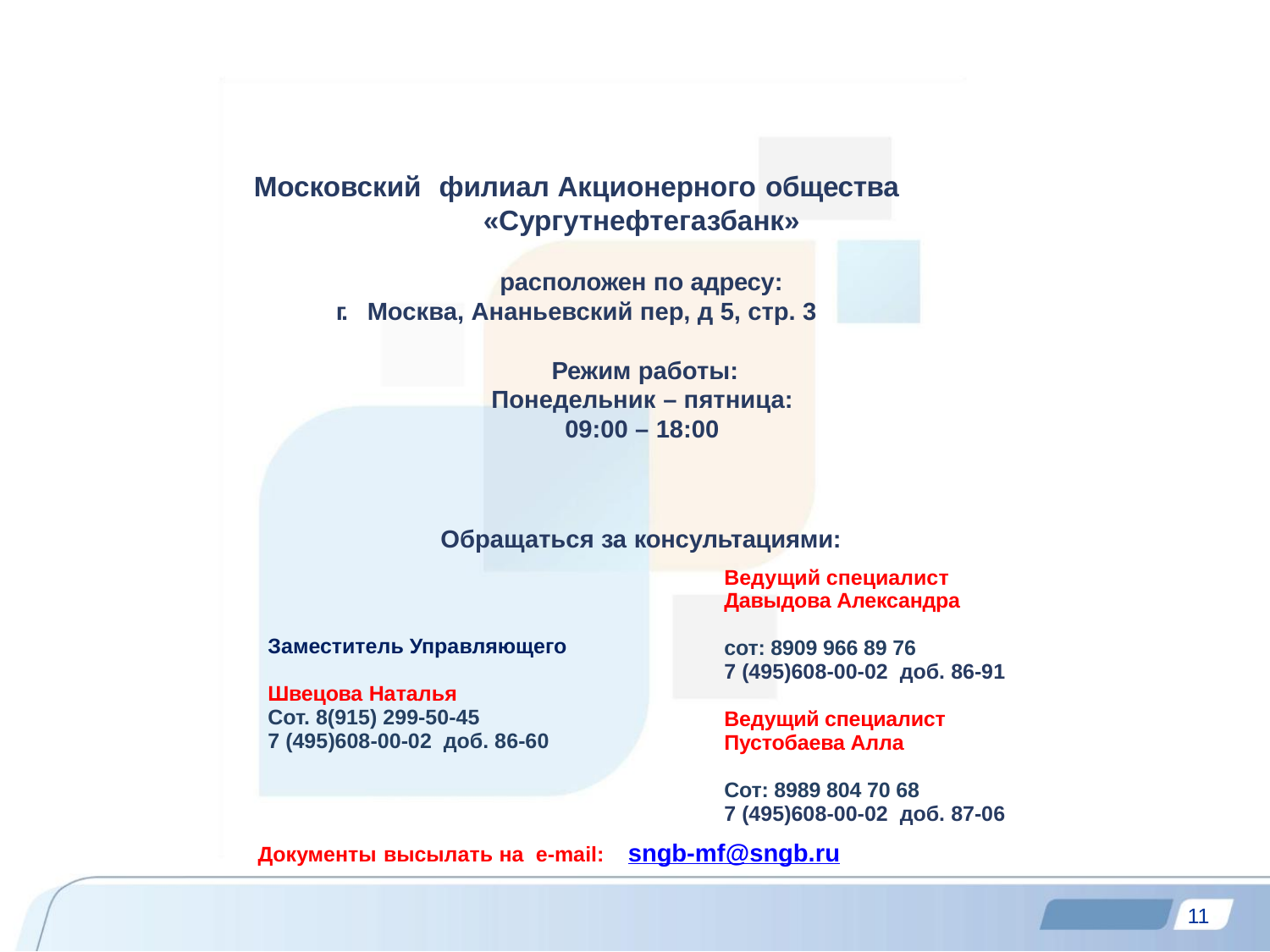

Московский филиал Акционерного общества
«Сургутнефтегазбанк»
расположен по адресу:
г.  Москва, Ананьевский пер, д 5, стр. 3
Режим работы:
Понедельник – пятница:
09:00 – 18:00
Обращаться за консультациями:
Ведущий специалист
Давыдова Александра

сот: 8909 966 89 76
7 (495)608-00-02  доб. 86-91

Ведущий специалист
Пустобаева Алла

Сот: 8989 804 70 68
7 (495)608-00-02  доб. 87-06
Заместитель Управляющего

Швецова Наталья
Сот. 8(915) 299-50-45
7 (495)608-00-02  доб. 86-60

Документы высылать на e-mail:    sngb-mf@sngb.ru

                  11